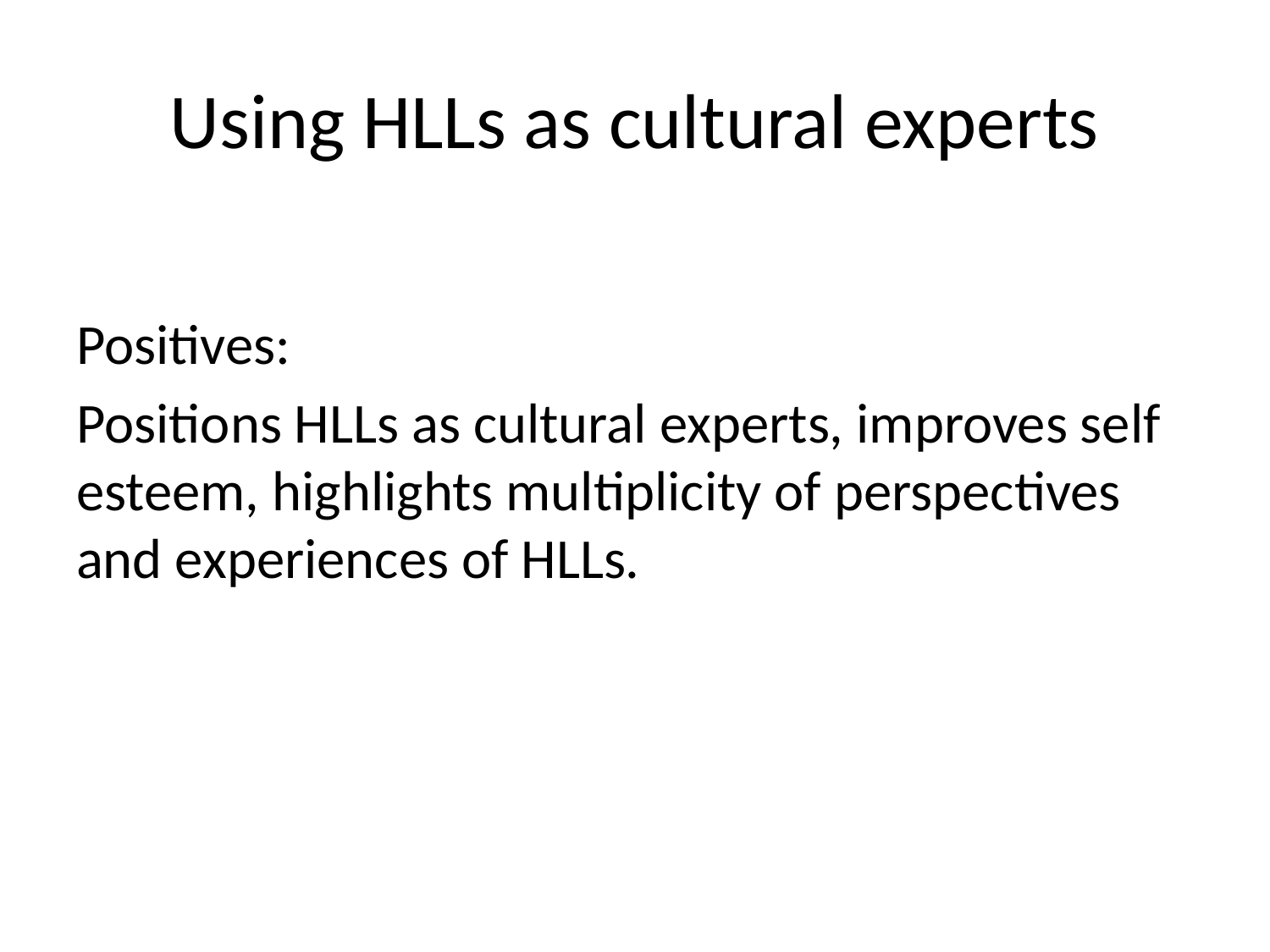

# Using HLLs as cultural experts

Positives:
Positions HLLs as cultural experts, improves self esteem, highlights multiplicity of perspectives and experiences of HLLs.